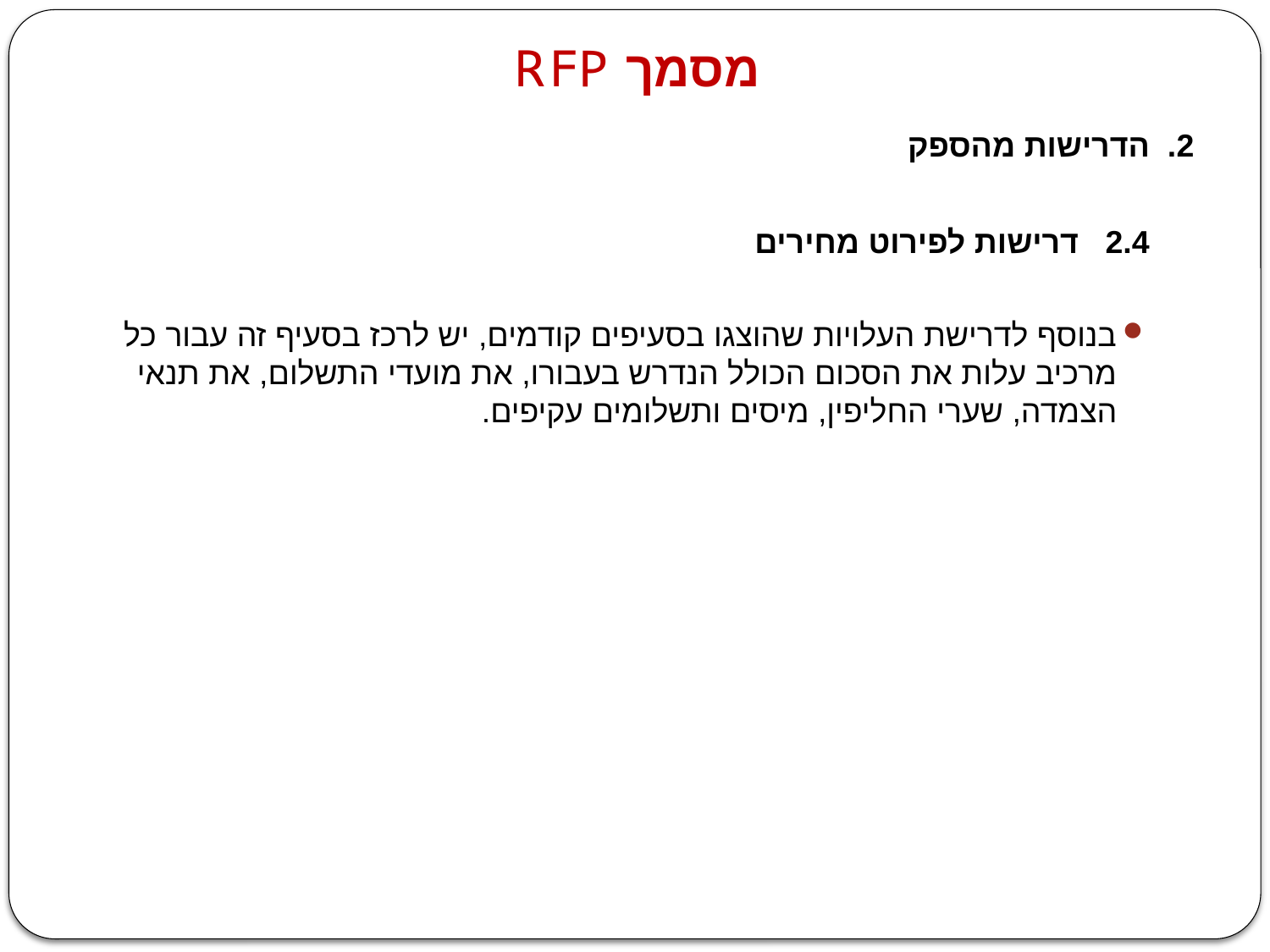

# מסמך RFP
2.  הדרישות מהספק

     2.4   דרישות לפירוט מחירים

בנוסף לדרישת העלויות שהוצגו בסעיפים קודמים, יש לרכז בסעיף זה עבור כל מרכיב עלות את הסכום הכולל הנדרש בעבורו, את מועדי התשלום, את תנאי הצמדה, שערי החליפין, מיסים ותשלומים עקיפים.